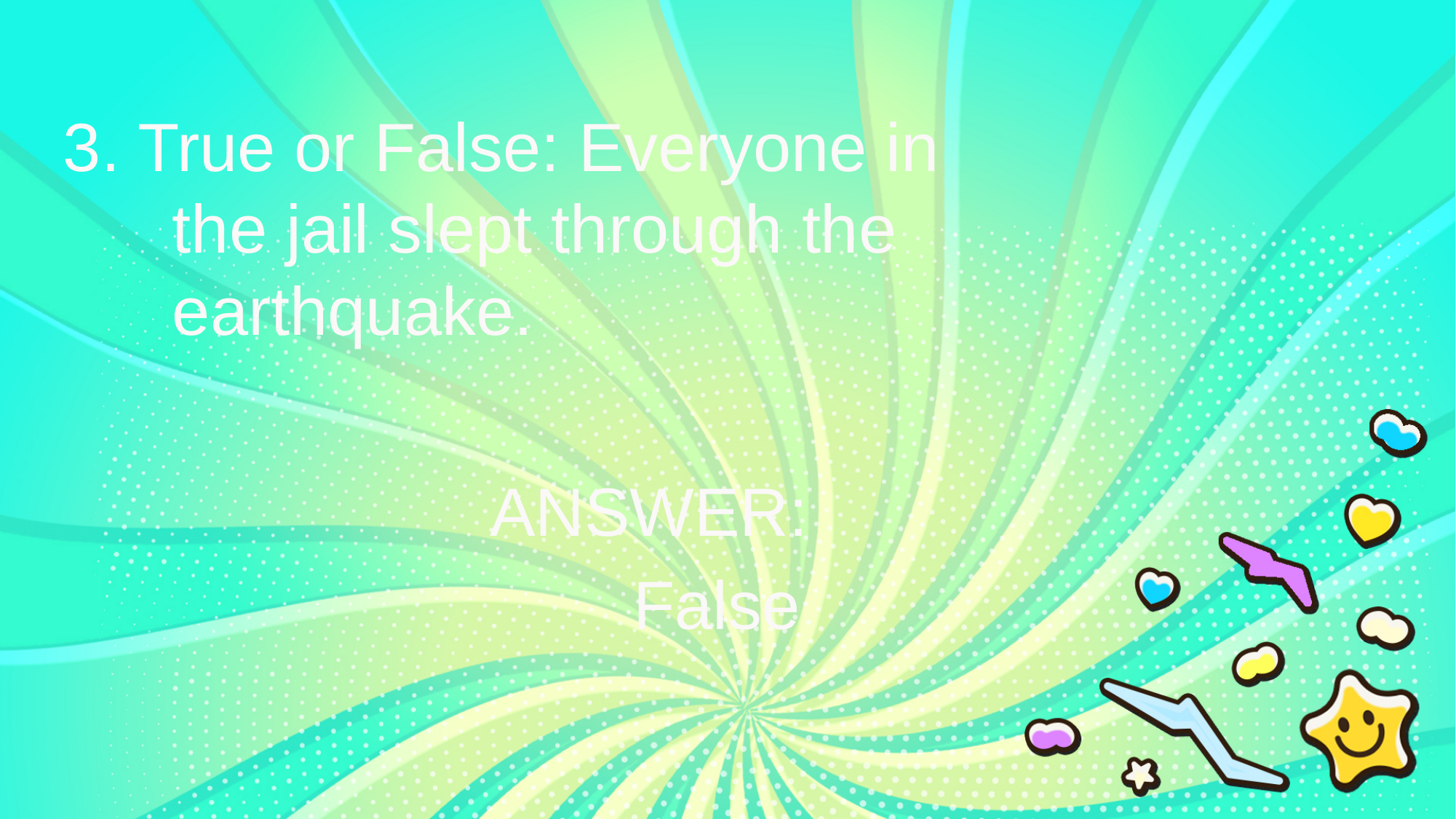

3. True or False: Everyone in
	the jail slept through the
	earthquake.
ANSWER:
False